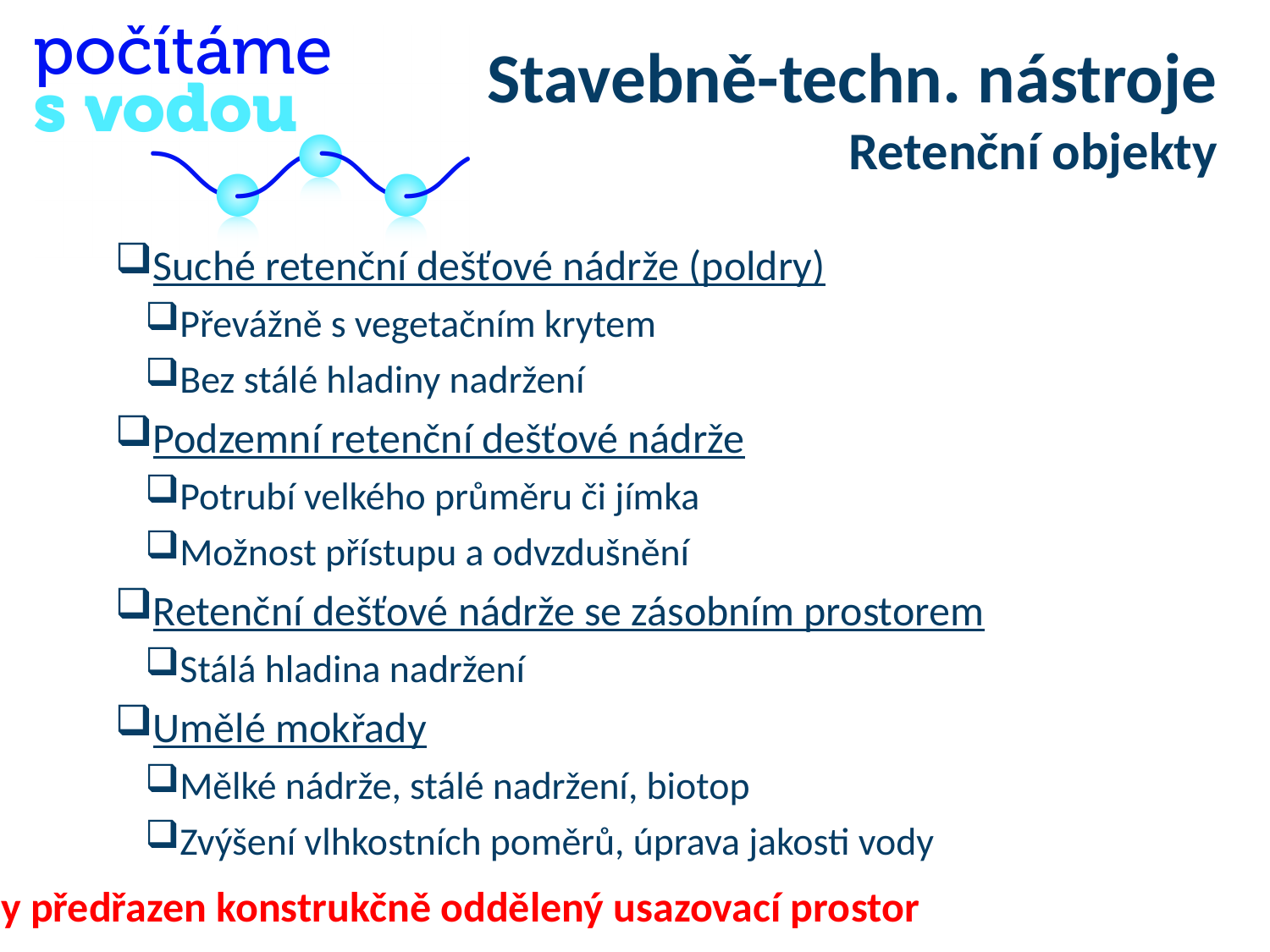

Stavebně-techn. nástroje
Retenční objekty
Suché retenční dešťové nádrže (poldry)
Převážně s vegetačním krytem
Bez stálé hladiny nadržení
Podzemní retenční dešťové nádrže
Potrubí velkého průměru či jímka
Možnost přístupu a odvzdušnění
Retenční dešťové nádrže se zásobním prostorem
Stálá hladina nadržení
Umělé mokřady
Mělké nádrže, stálé nadržení, biotop
Zvýšení vlhkostních poměrů, úprava jakosti vody

Vždy předřazen konstrukčně oddělený usazovací prostor